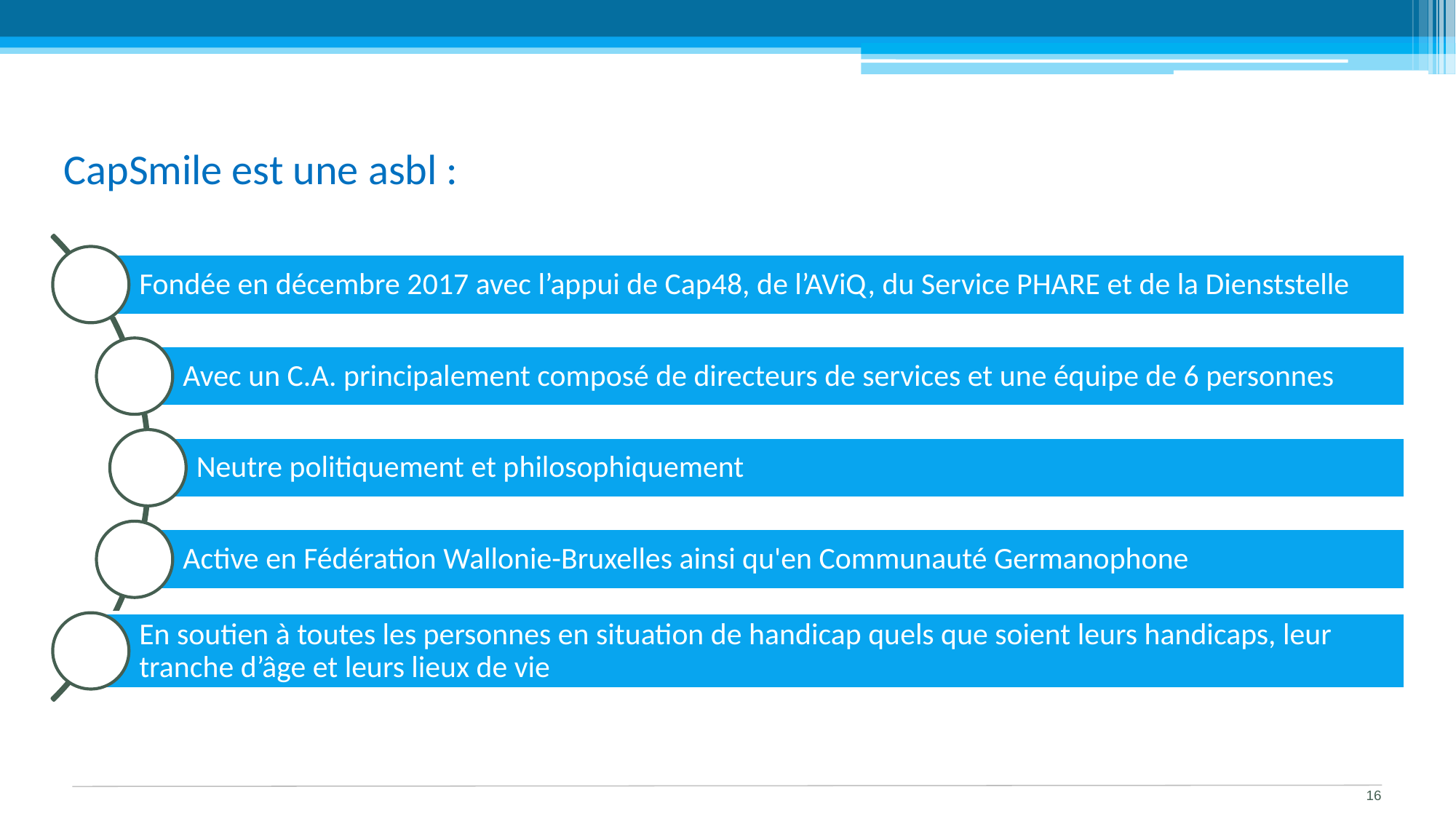

# CapSmile est une asbl :

Fondée en décembre 2017 avec l’appui de Cap48, de l’AViQ, du Service PHARE et de la Dienststelle

Avec un C.A. principalement composé de directeurs de services et une équipe de 6 personnes

Neutre politiquement et philosophiquement

Active en Fédération Wallonie-Bruxelles ainsi qu'en Communauté Germanophone

En soutien à toutes les personnes en situation de handicap quels que soient leurs handicaps, leur tranche d’âge et leurs lieux de vie